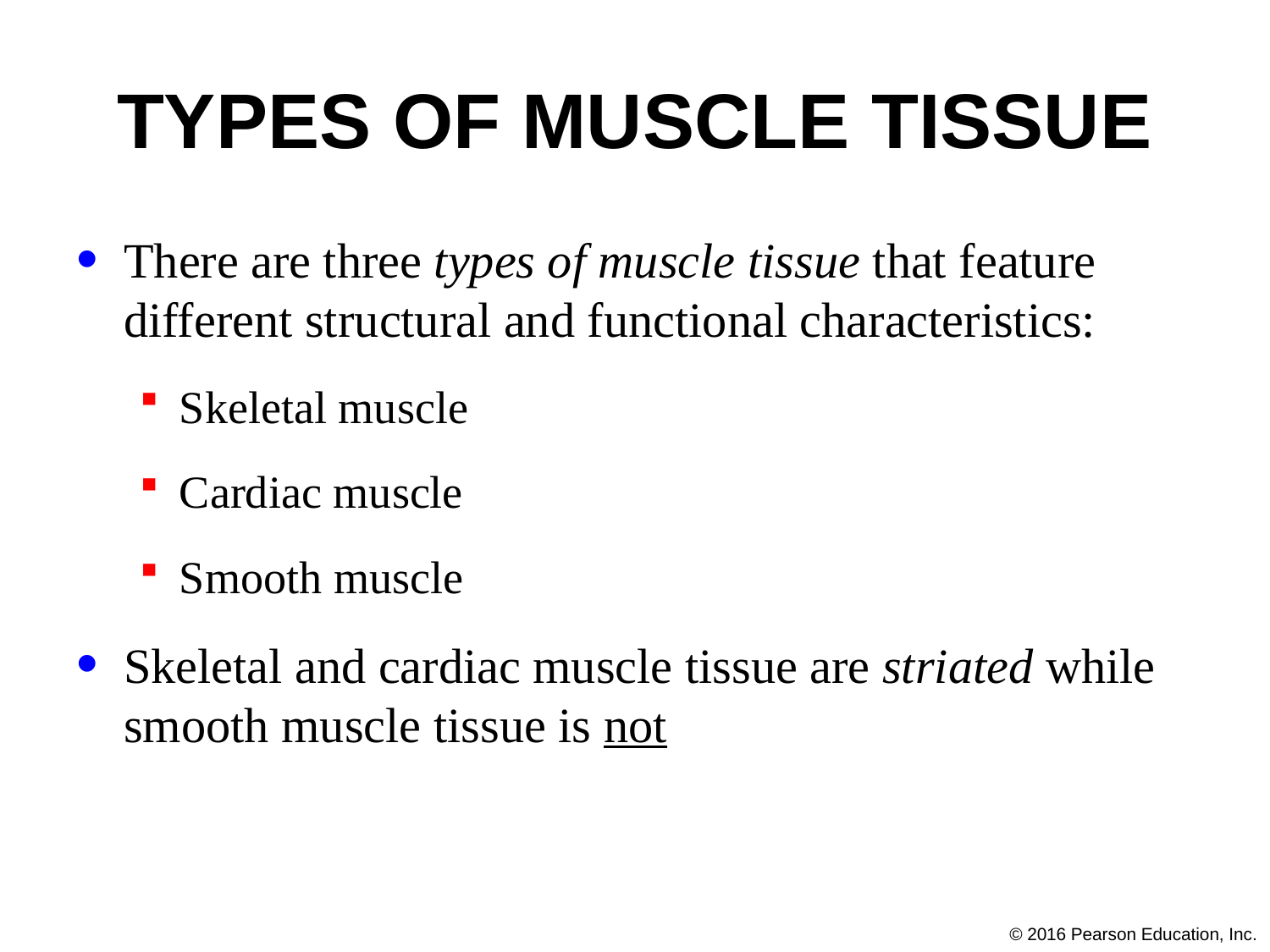

# Types of Muscle Tissue
There are three types of muscle tissue that feature different structural and functional characteristics:
Skeletal muscle
Cardiac muscle
Smooth muscle
Skeletal and cardiac muscle tissue are striated while smooth muscle tissue is not
© 2016 Pearson Education, Inc.